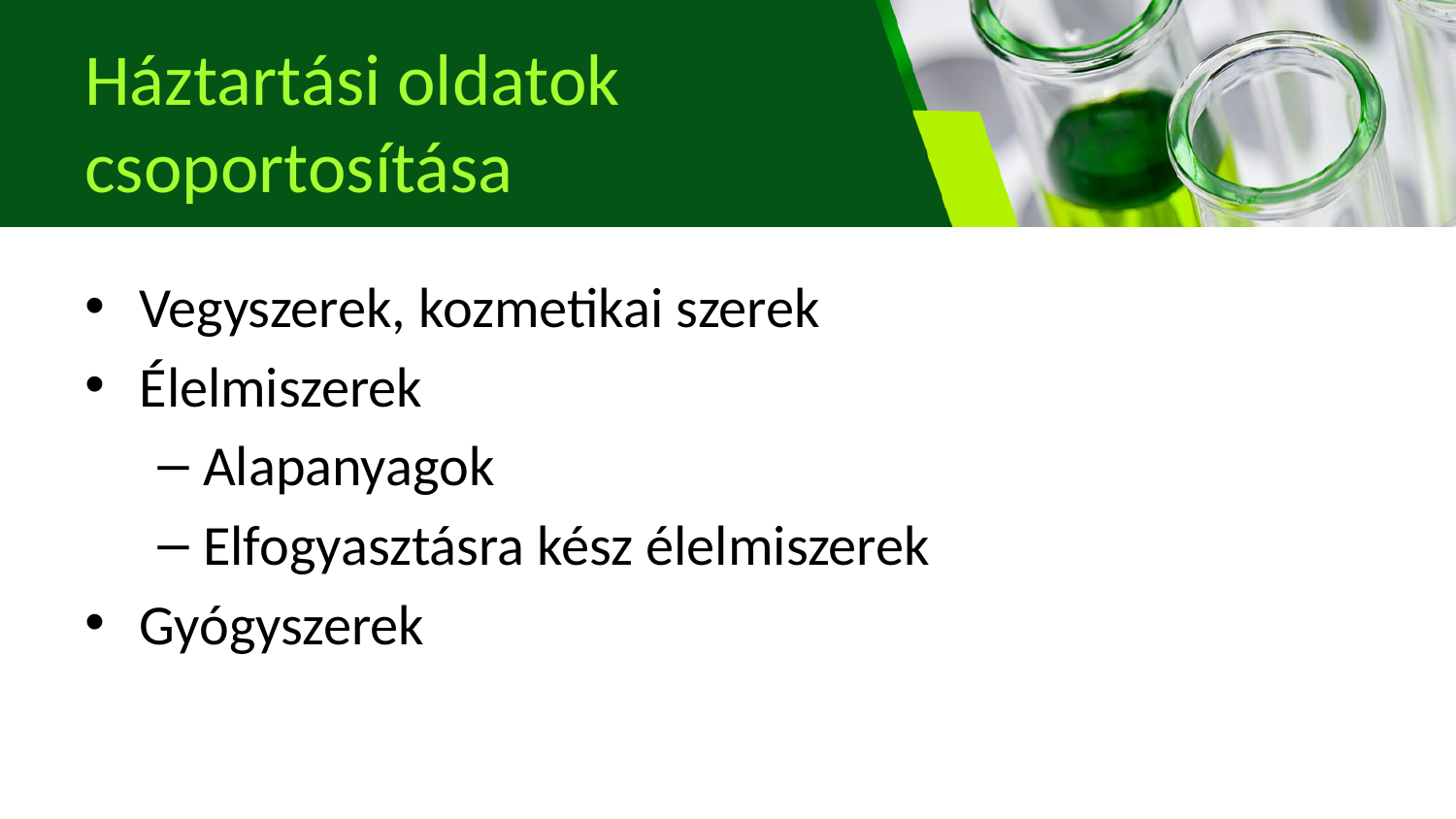

# Háztartási oldatok csoportosítása
Vegyszerek, kozmetikai szerek
Élelmiszerek
Alapanyagok
Elfogyasztásra kész élelmiszerek
Gyógyszerek